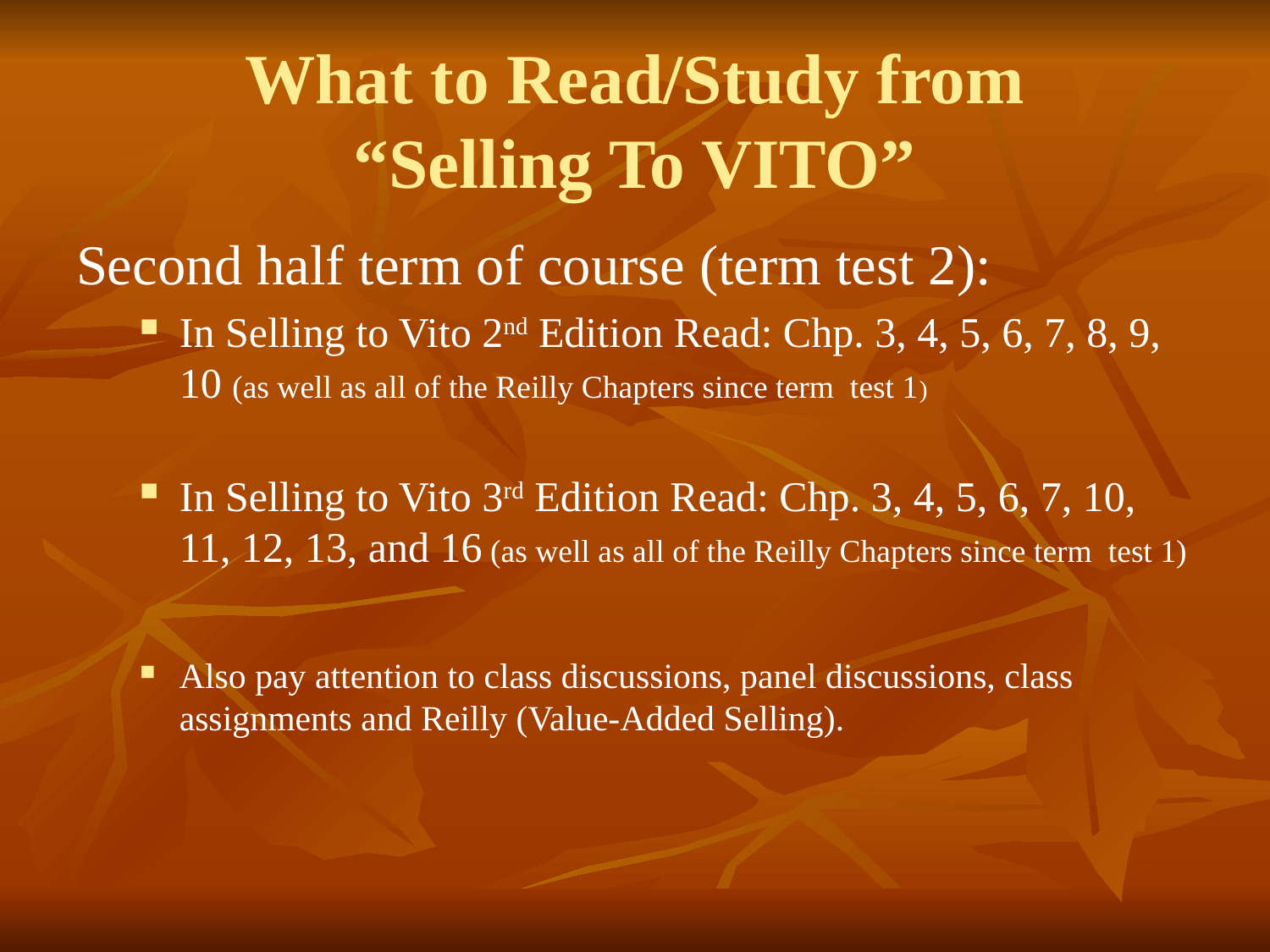

# What to Read/Study from “Selling To VITO”
Second half term of course (term test 2):
In Selling to Vito 2nd Edition Read: Chp. 3, 4, 5, 6, 7, 8, 9, 10 (as well as all of the Reilly Chapters since term  test 1)

In Selling to Vito 3rd Edition Read: Chp. 3, 4, 5, 6, 7, 10, 11, 12, 13, and 16 (as well as all of the Reilly Chapters since term  test 1)

Also pay attention to class discussions, panel discussions, class assignments and Reilly (Value-Added Selling).